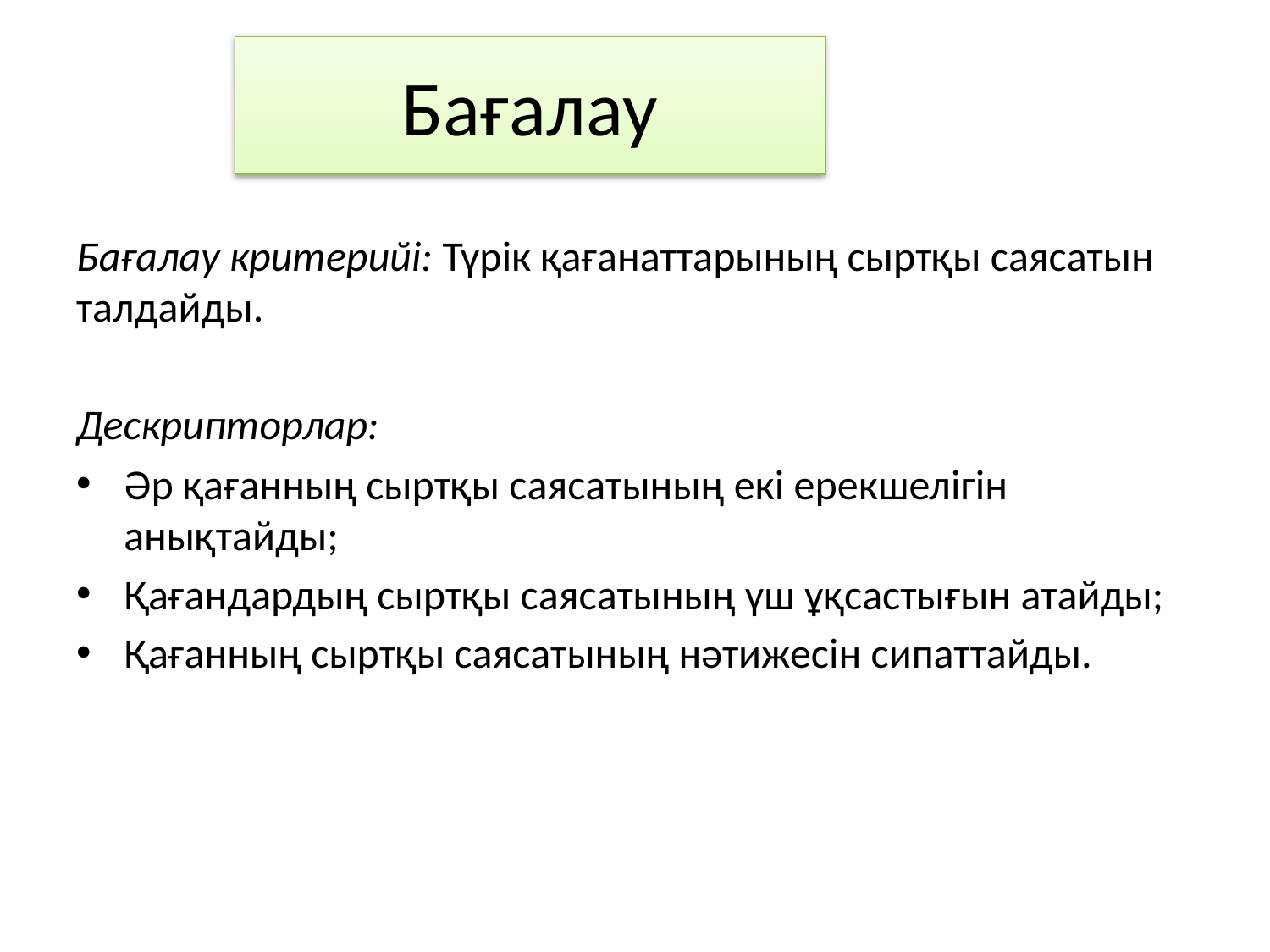

# Бағалау
Бағалау критерийі: Түрік қағанаттарының сыртқы саясатын талдайды.

Дескрипторлар:
Әр қағанның сыртқы саясатының екі ерекшелігін анықтайды;
Қағандардың сыртқы саясатының үш ұқсастығын атайды;
Қағанның сыртқы саясатының нәтижесін сипаттайды.